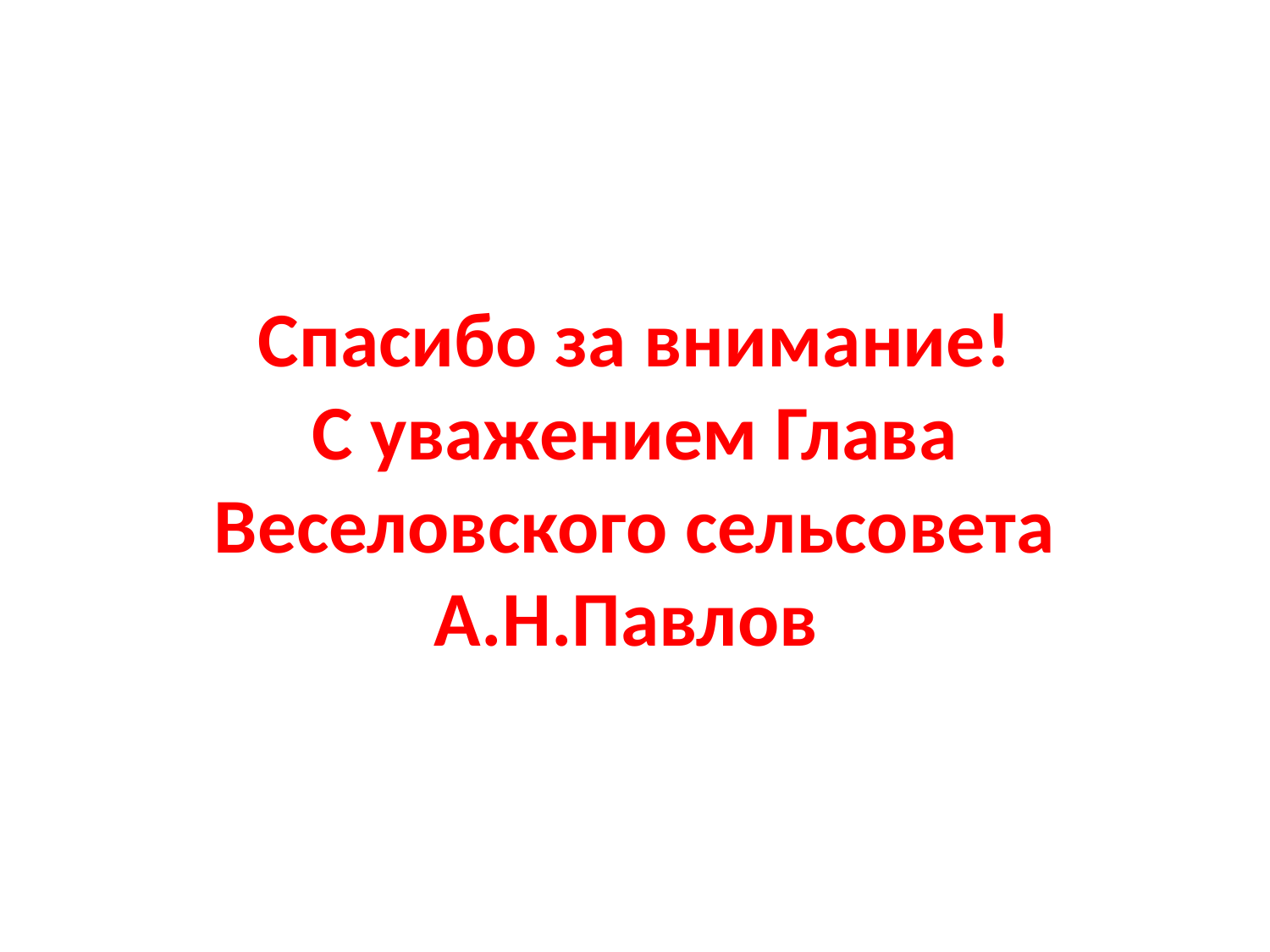

# Спасибо за внимание! С уважением Глава Веселовского сельсовета А.Н.Павлов